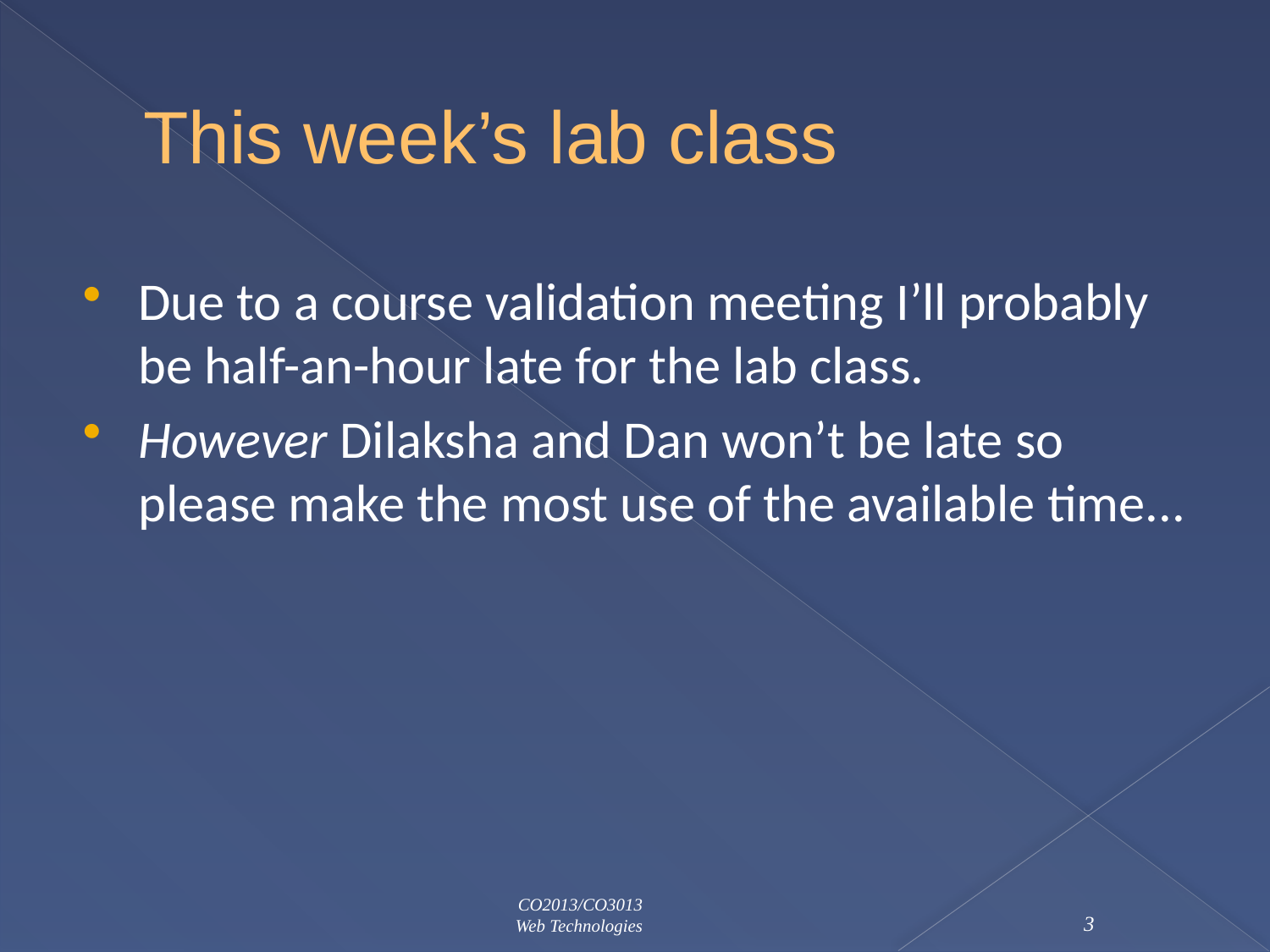

# This week’s lab class
Due to a course validation meeting I’ll probably be half-an-hour late for the lab class.
However Dilaksha and Dan won’t be late so please make the most use of the available time...
CO2013/CO3013
Web Technologies
3